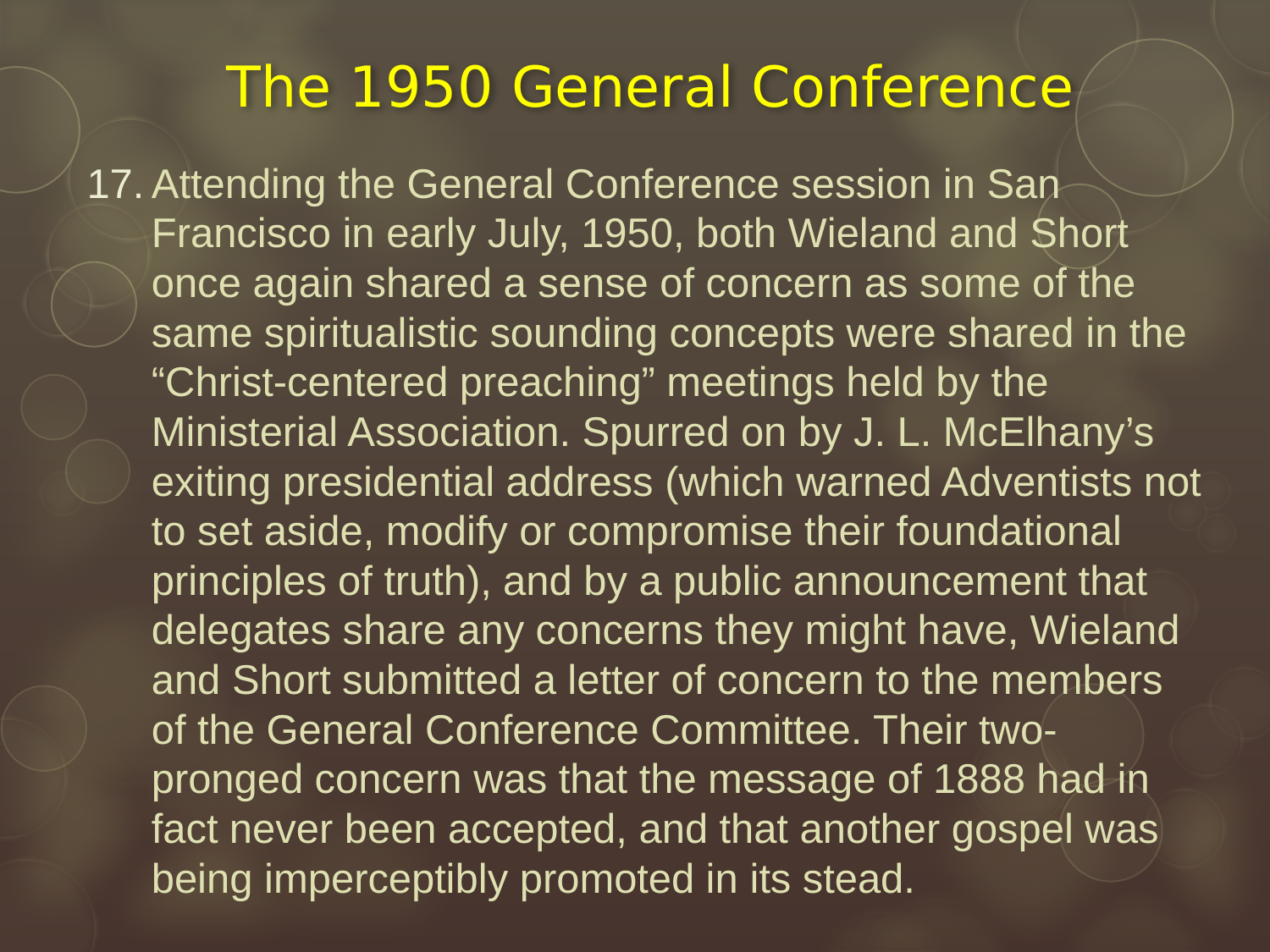

# The 1950 General Conference
Attending the General Conference session in San Francisco in early July, 1950, both Wieland and Short once again shared a sense of concern as some of the same spiritualistic sounding concepts were shared in the “Christ-centered preaching” meetings held by the Ministerial Association. Spurred on by J. L. McElhany’s exiting presidential address (which warned Adventists not to set aside, modify or compromise their foundational principles of truth), and by a public announcement that delegates share any concerns they might have, Wieland and Short submitted a letter of concern to the members of the General Conference Committee. Their two-pronged concern was that the message of 1888 had in fact never been accepted, and that another gospel was being imperceptibly promoted in its stead.